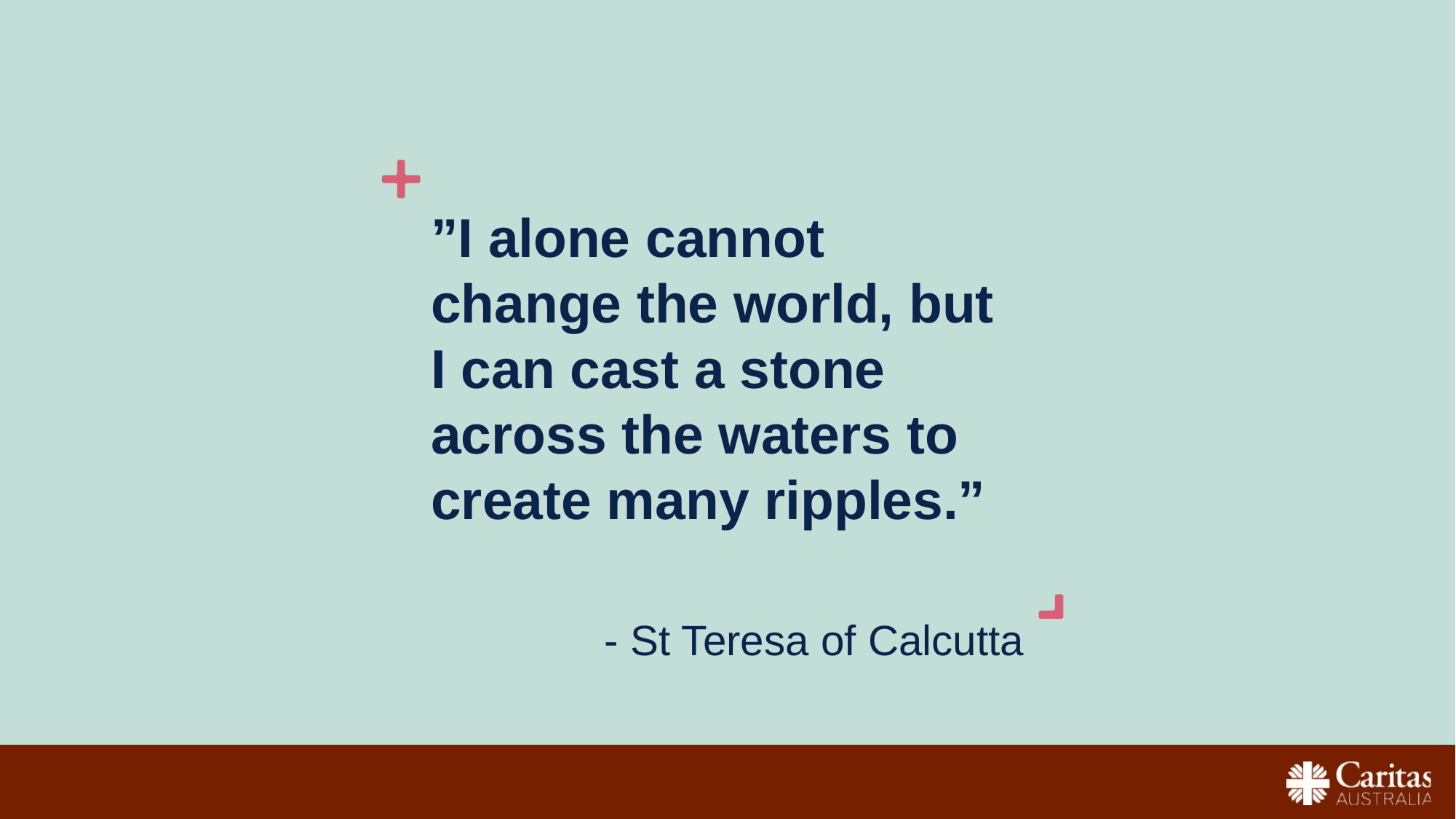

”I alone cannot change the world, but I can cast a stone across the waters to create many ripples.”

- St Teresa of Calcutta